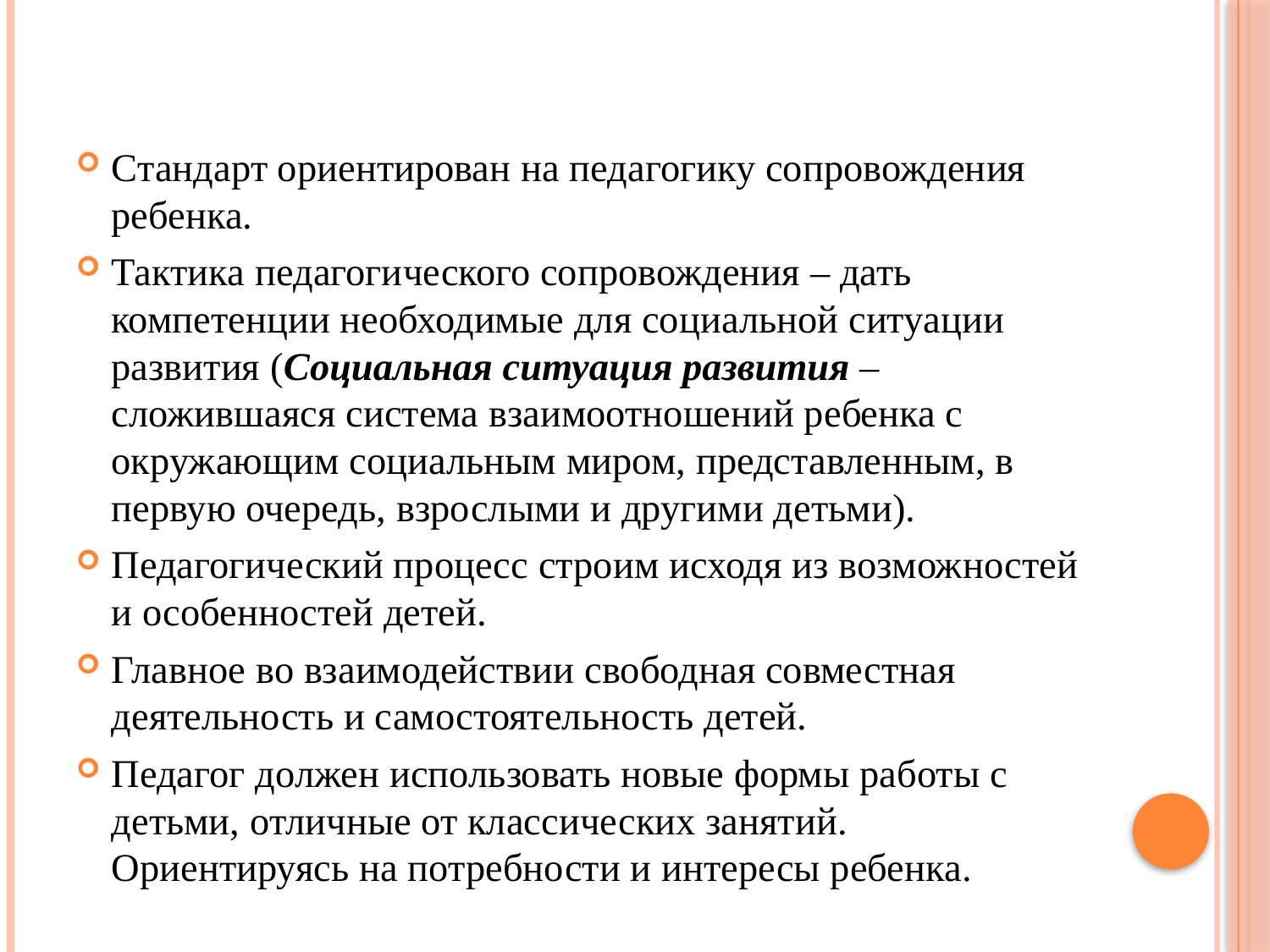

#
Стандарт ориентирован на педагогику сопровождения ребенка.
Тактика педагогического сопровождения – дать компетенции необходимые для социальной ситуации развития (Социальная ситуация развития – сложившаяся система взаимоотношений ребенка с окружающим социальным миром, представленным, в первую очередь, взрослыми и другими детьми).
Педагогический процесс строим исходя из возможностей и особенностей детей.
Главное во взаимодействии свободная совместная деятельность и самостоятельность детей.
Педагог должен использовать новые формы работы с детьми, отличные от классических занятий. Ориентируясь на потребности и интересы ребенка.